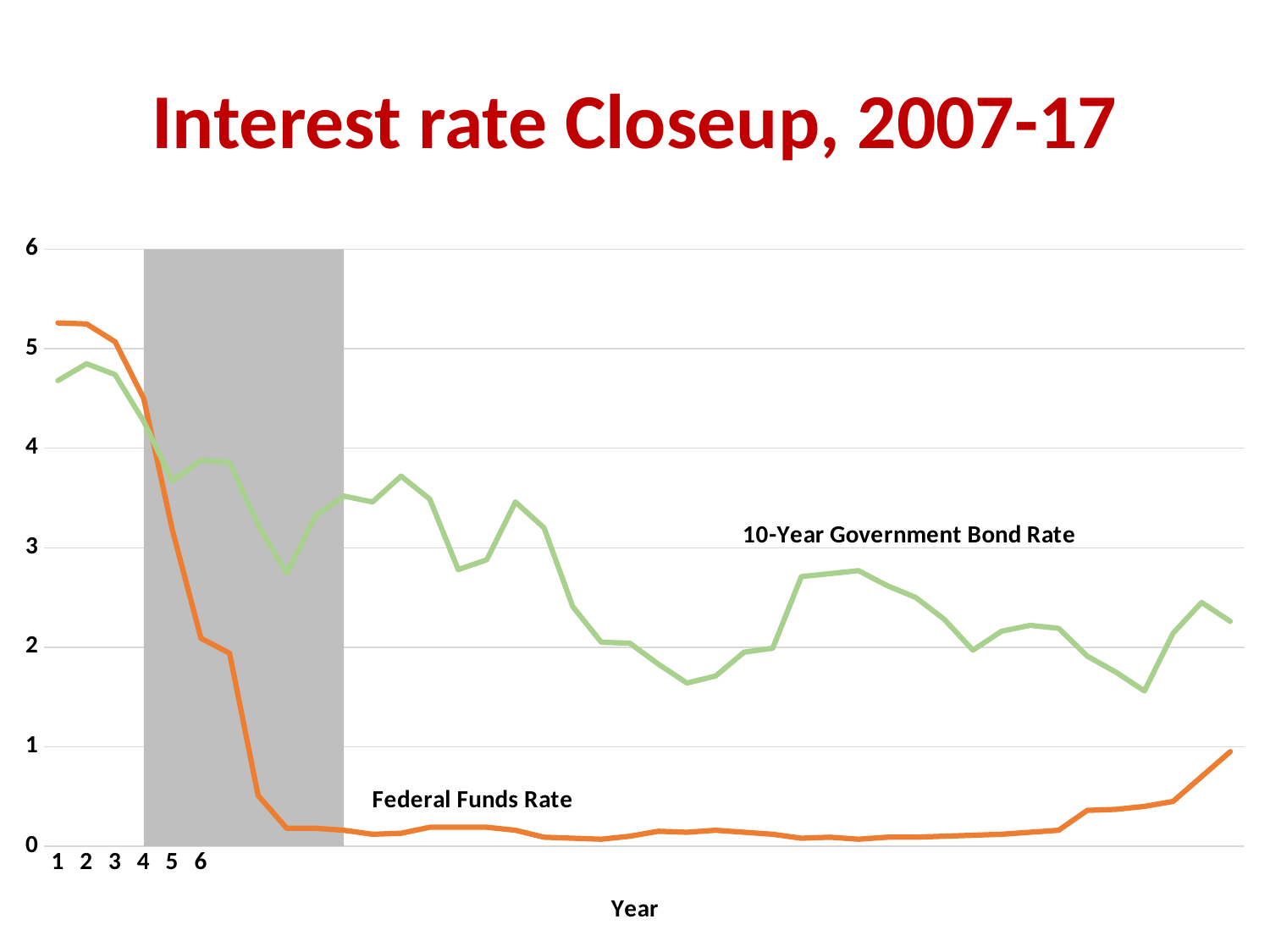

# Interest rate Closeup, 2007-17

### Chart

| Category |  | FFR | 10YearBond |
|---|---|---|---|